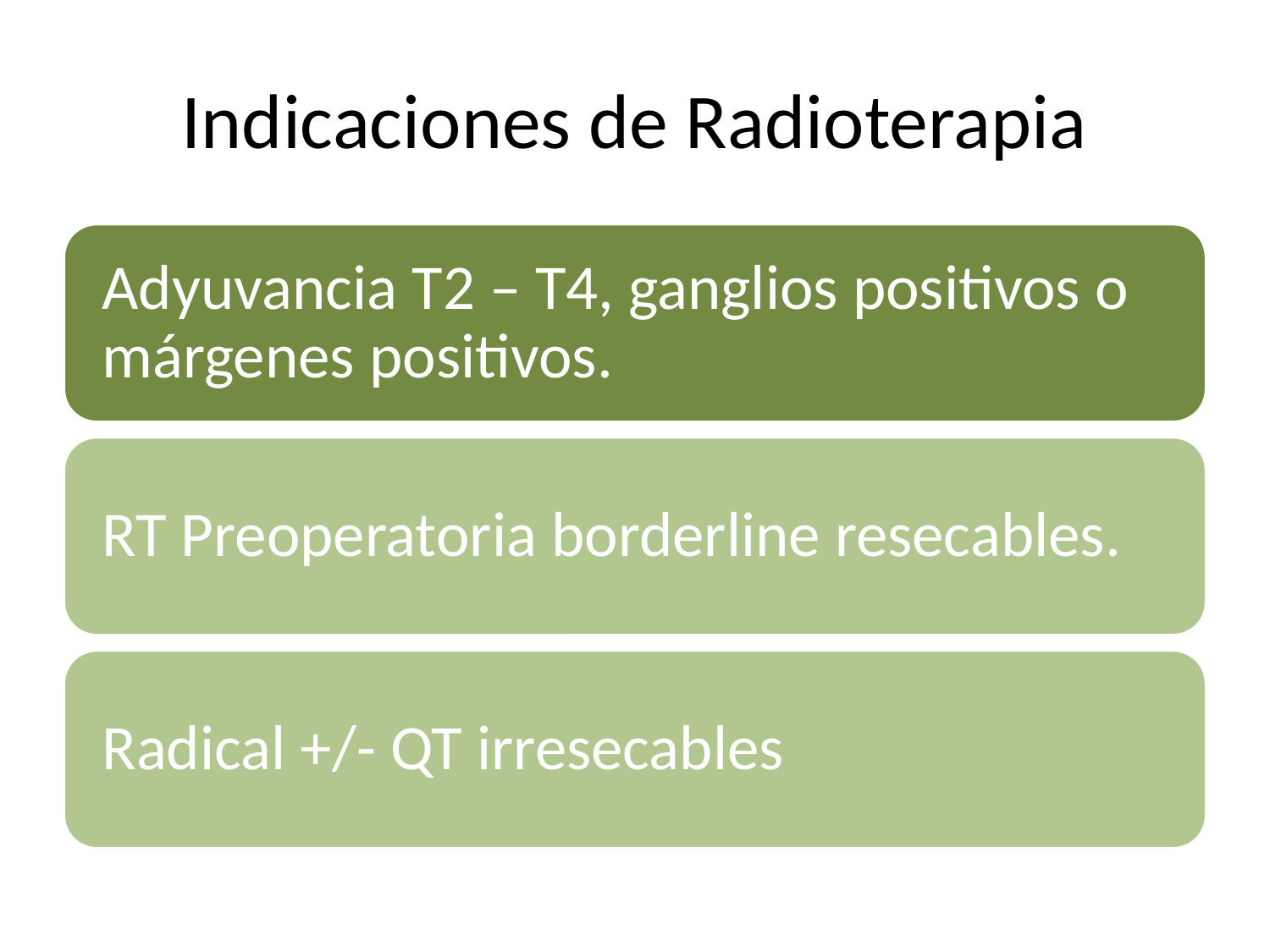

# Indicaciones de Radioterapia
Adyuvancia T2 – T4, ganglios positivos o márgenes positivos.
RT Preoperatoria borderline resecables.
Radical +/- QT irresecables